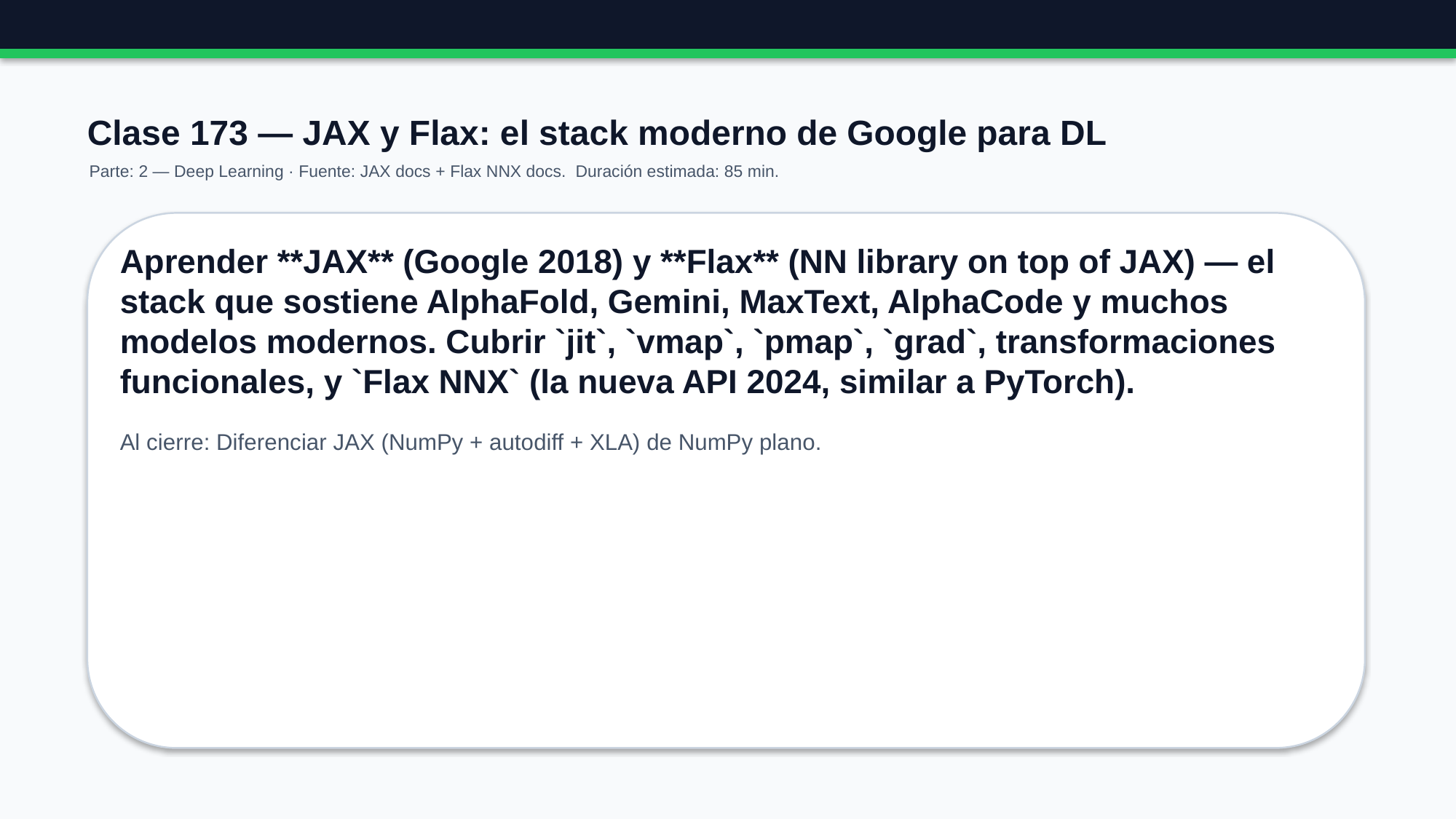

Clase 173 — JAX y Flax: el stack moderno de Google para DL
Parte: 2 — Deep Learning · Fuente: JAX docs + Flax NNX docs.  Duración estimada: 85 min.

Aprender **JAX** (Google 2018) y **Flax** (NN library on top of JAX) — el stack que sostiene AlphaFold, Gemini, MaxText, AlphaCode y muchos modelos modernos. Cubrir `jit`, `vmap`, `pmap`, `grad`, transformaciones funcionales, y `Flax NNX` (la nueva API 2024, similar a PyTorch).
Al cierre: Diferenciar JAX (NumPy + autodiff + XLA) de NumPy plano.